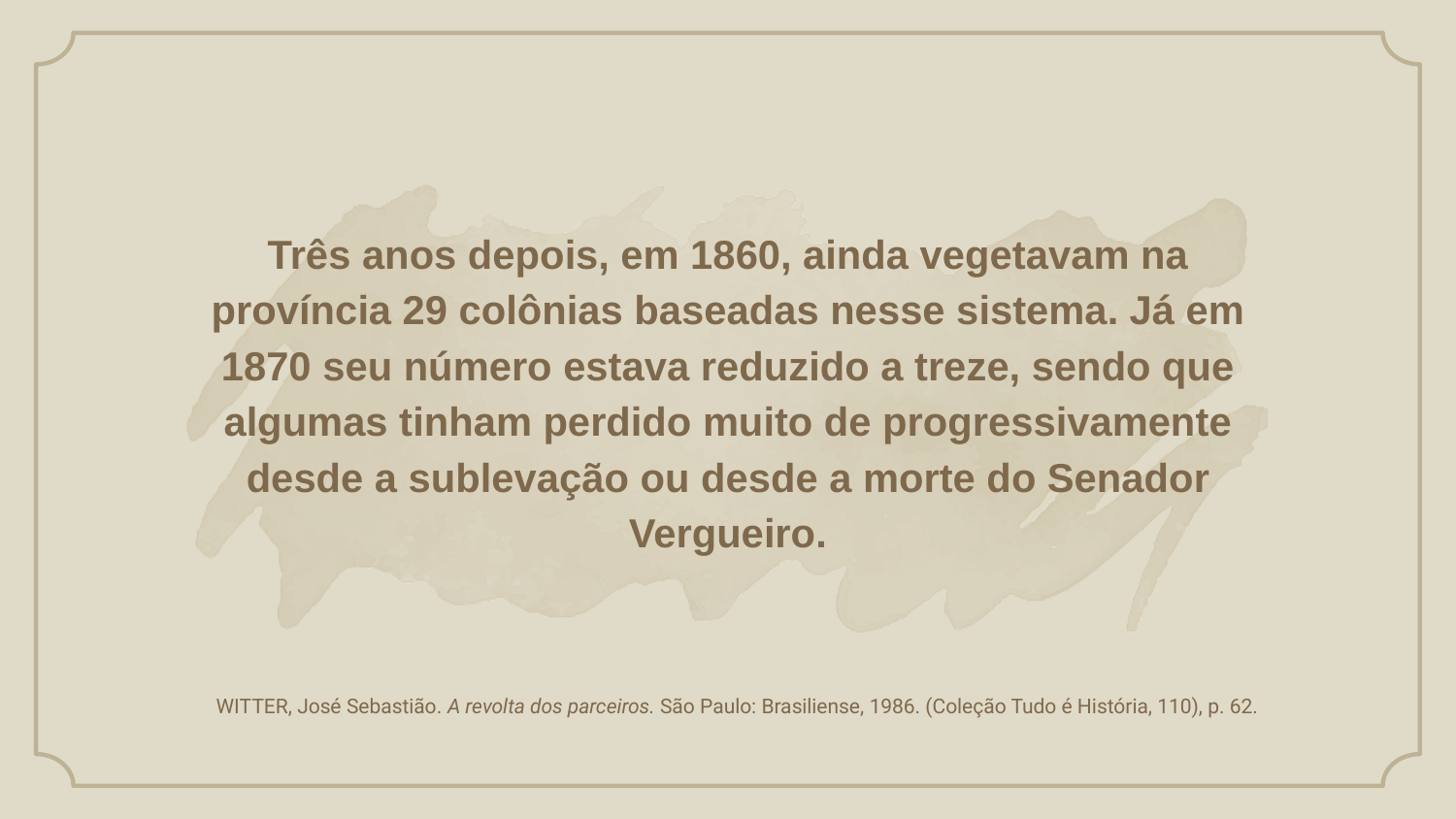

# Três anos depois, em 1860, ainda vegetavam na província 29 colônias baseadas nesse sistema. Já em 1870 seu número estava reduzido a treze, sendo que algumas tinham perdido muito de progressivamente desde a sublevação ou desde a morte do Senador Vergueiro.
WITTER, José Sebastião. A revolta dos parceiros. São Paulo: Brasiliense, 1986. (Coleção Tudo é História, 110), p. 62.